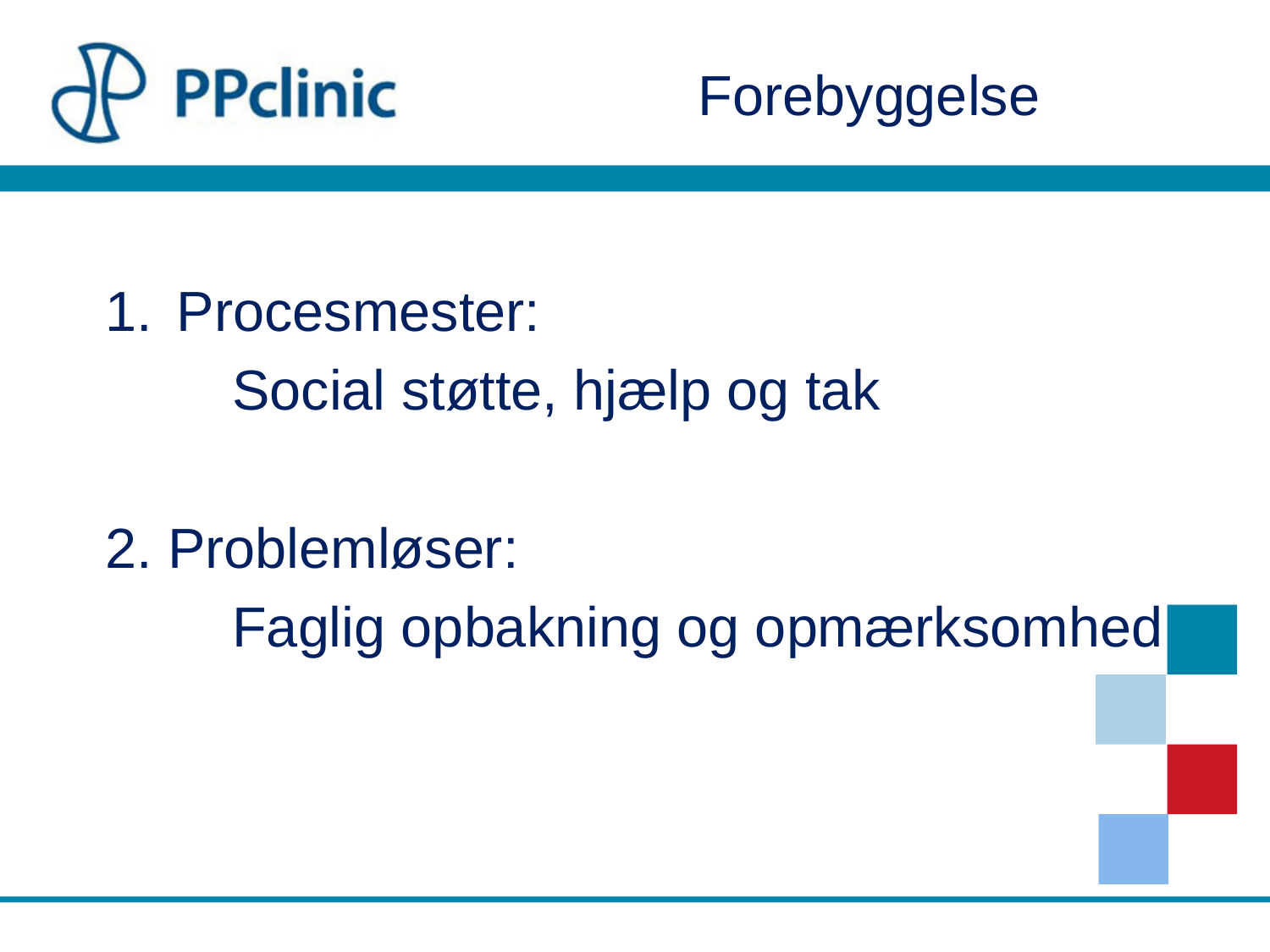

Forebyggelse
Procesmester:
	Social støtte, hjælp og tak

2. Problemløser:
	Faglig opbakning og opmærksomhed